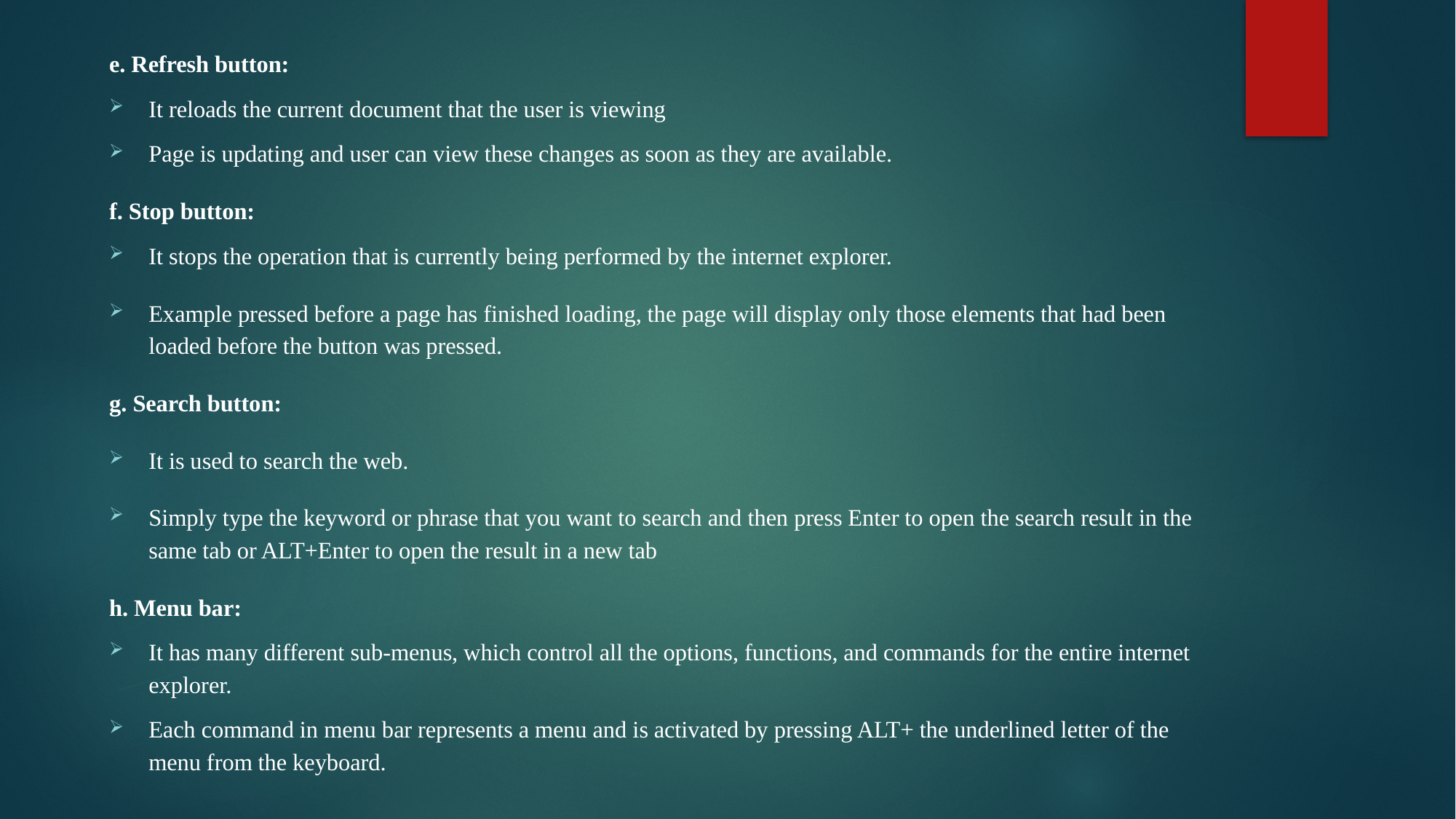

e. Refresh button:
It reloads the current document that the user is viewing
Page is updating and user can view these changes as soon as they are available.
f. Stop button:
It stops the operation that is currently being performed by the internet explorer.
Example pressed before a page has finished loading, the page will display only those elements that had been loaded before the button was pressed.
g. Search button:
It is used to search the web.
Simply type the keyword or phrase that you want to search and then press Enter to open the search result in the same tab or ALT+Enter to open the result in a new tab
h. Menu bar:
It has many different sub-menus, which control all the options, functions, and commands for the entire internet explorer.
Each command in menu bar represents a menu and is activated by pressing ALT+ the underlined letter of the menu from the keyboard.